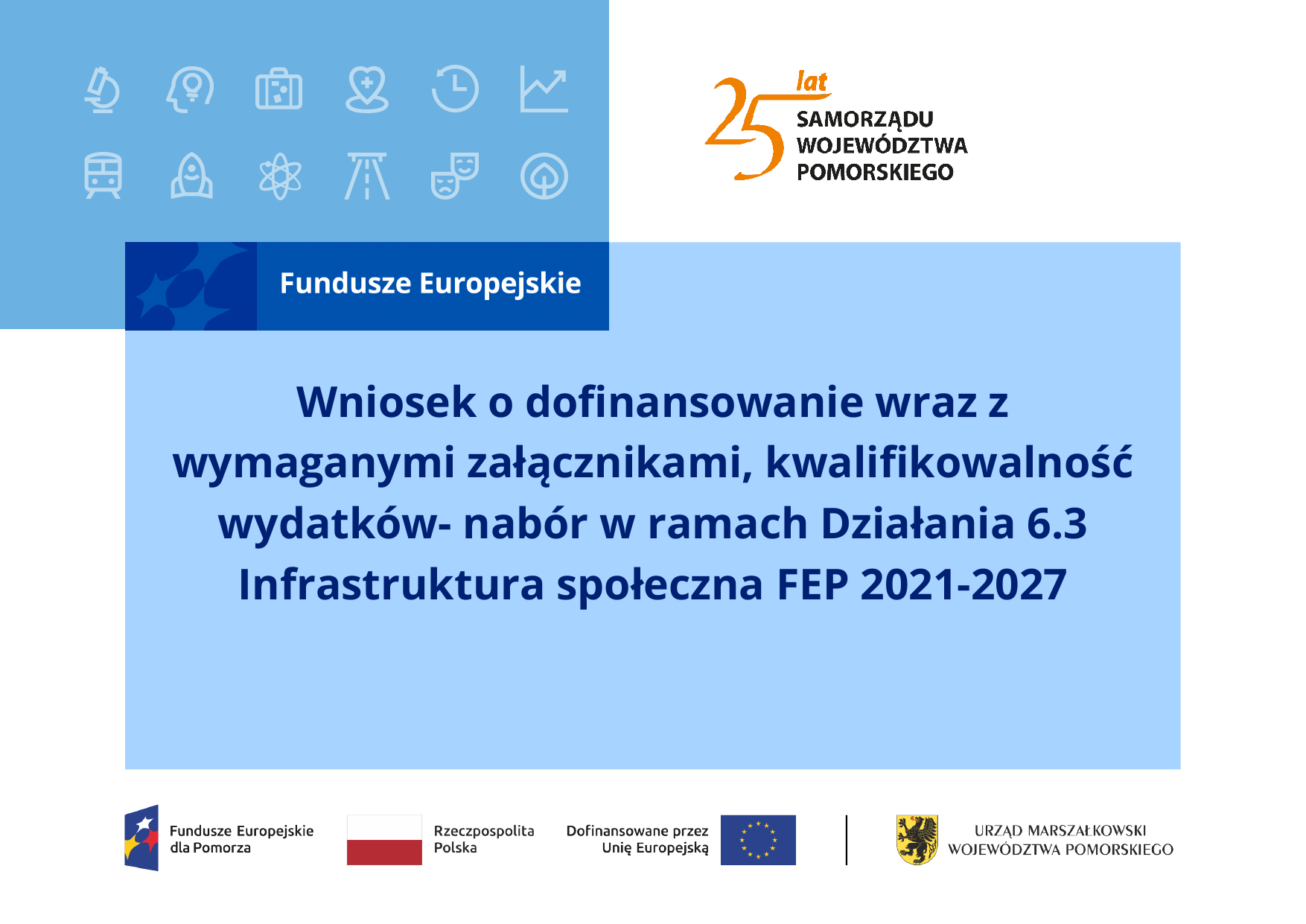

# Wniosek o dofinansowanie wraz z wymaganymi załącznikami, kwalifikowalność wydatków- nabór w ramach Działania 6.3 Infrastruktura społeczna FEP 2021-2027